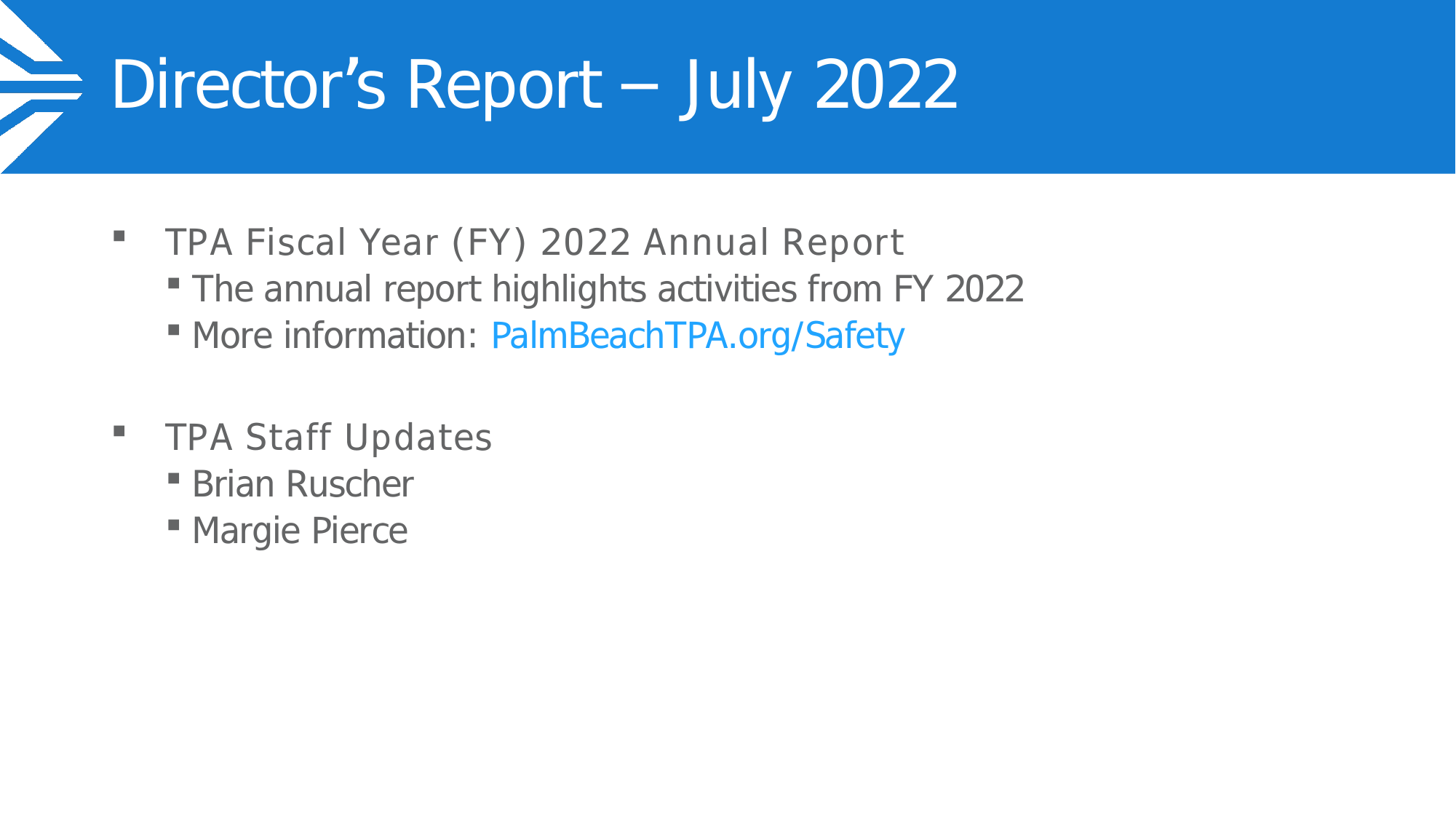

# Director’s Report – July 2022
TPA Fiscal Year (FY) 2022 Annual Report
The annual report highlights activities from FY 2022
More information: PalmBeachTPA.org/Safety

TPA Staff Updates
Brian Ruscher
Margie Pierce